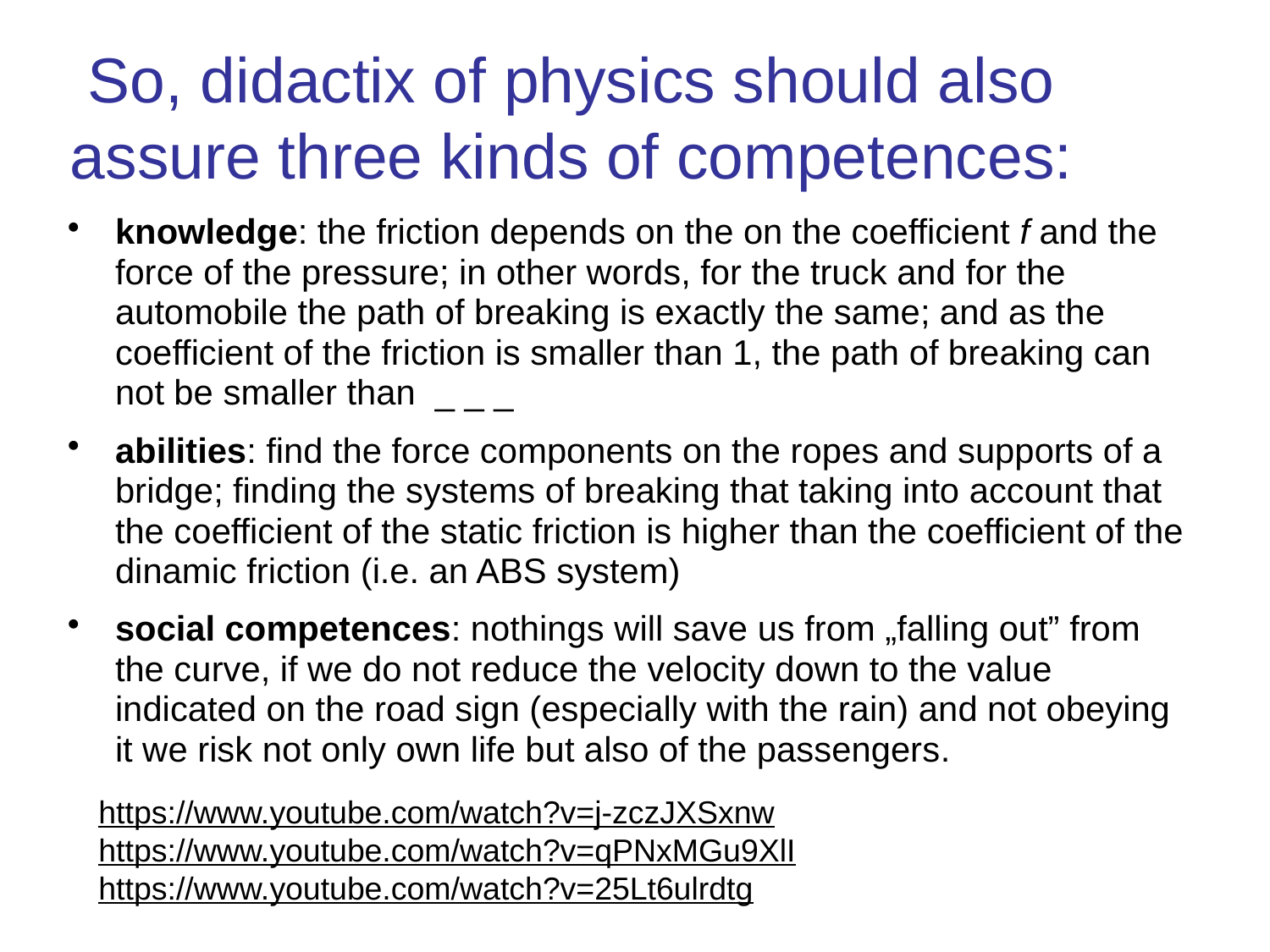

# So, didactix of physics should also assure three kinds of competences:
knowledge: the friction depends on the on the coefficient f and the force of the pressure; in other words, for the truck and for the automobile the path of breaking is exactly the same; and as the coefficient of the friction is smaller than 1, the path of breaking can not be smaller than  _ _ _
abilities: find the force components on the ropes and supports of a bridge; finding the systems of breaking that taking into account that the coefficient of the static friction is higher than the coefficient of the dinamic friction (i.e. an ABS system)
social competences: nothings will save us from „falling out” from the curve, if we do not reduce the velocity down to the value indicated on the road sign (especially with the rain) and not obeying it we risk not only own life but also of the passengers.
https://www.youtube.com/watch?v=j-zczJXSxnw
https://www.youtube.com/watch?v=qPNxMGu9XlI
https://www.youtube.com/watch?v=25Lt6ulrdtg